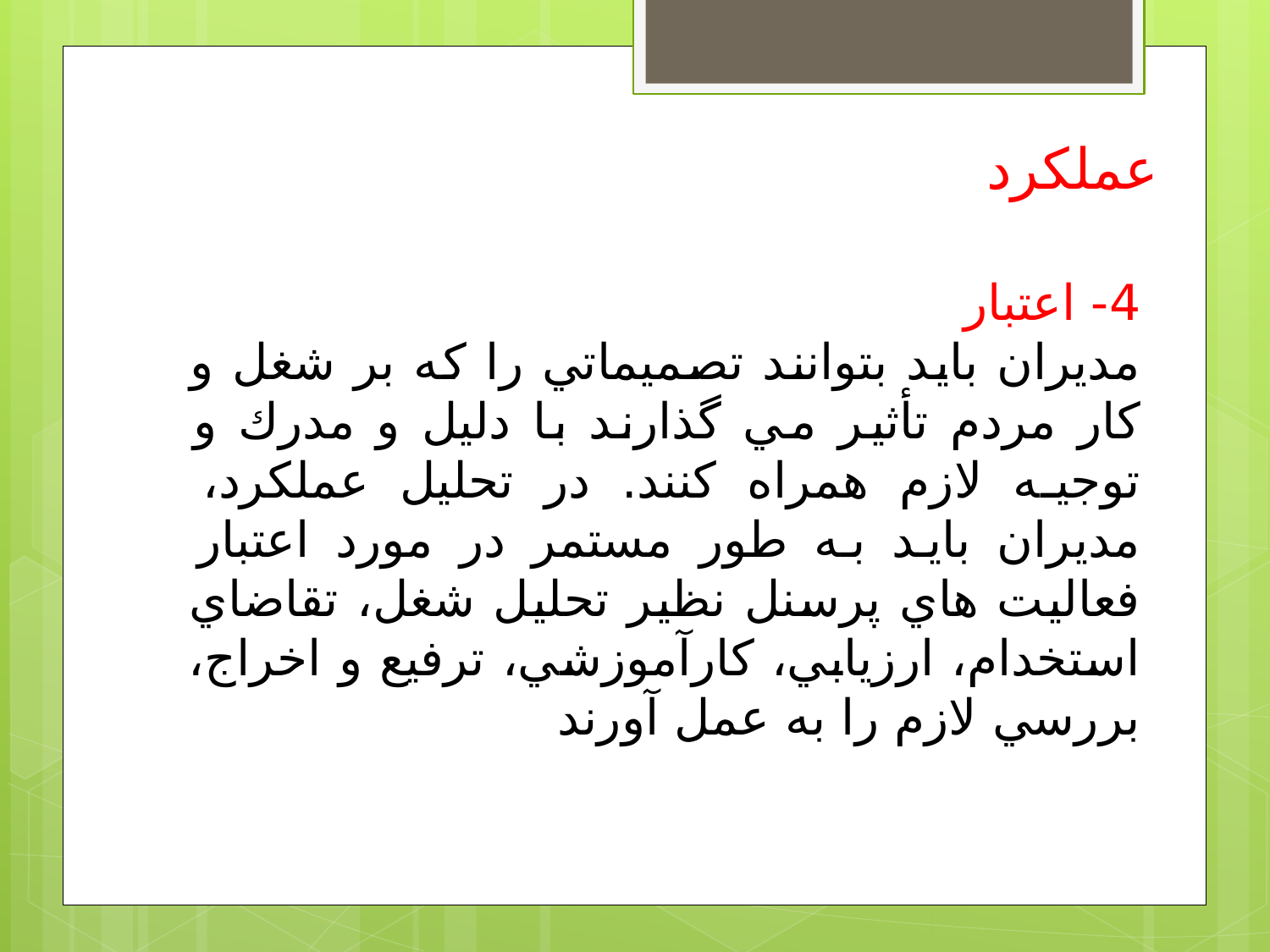

عملكرد
4- اعتبار
مديران بايد بتوانند تصميماتي را كه بر شغل و كار مردم تأثير مي گذارند با دليل و مدرك و توجيه لازم همراه كنند. در تحليل عملكرد، مديران بايد به طور مستمر در مورد اعتبار فعاليت هاي پرسنل نظير تحليل شغل، تقاضاي استخدام، ارزيابي، كارآموزشي، ترفيع و اخراج، بررسي لازم را به عمل آورند